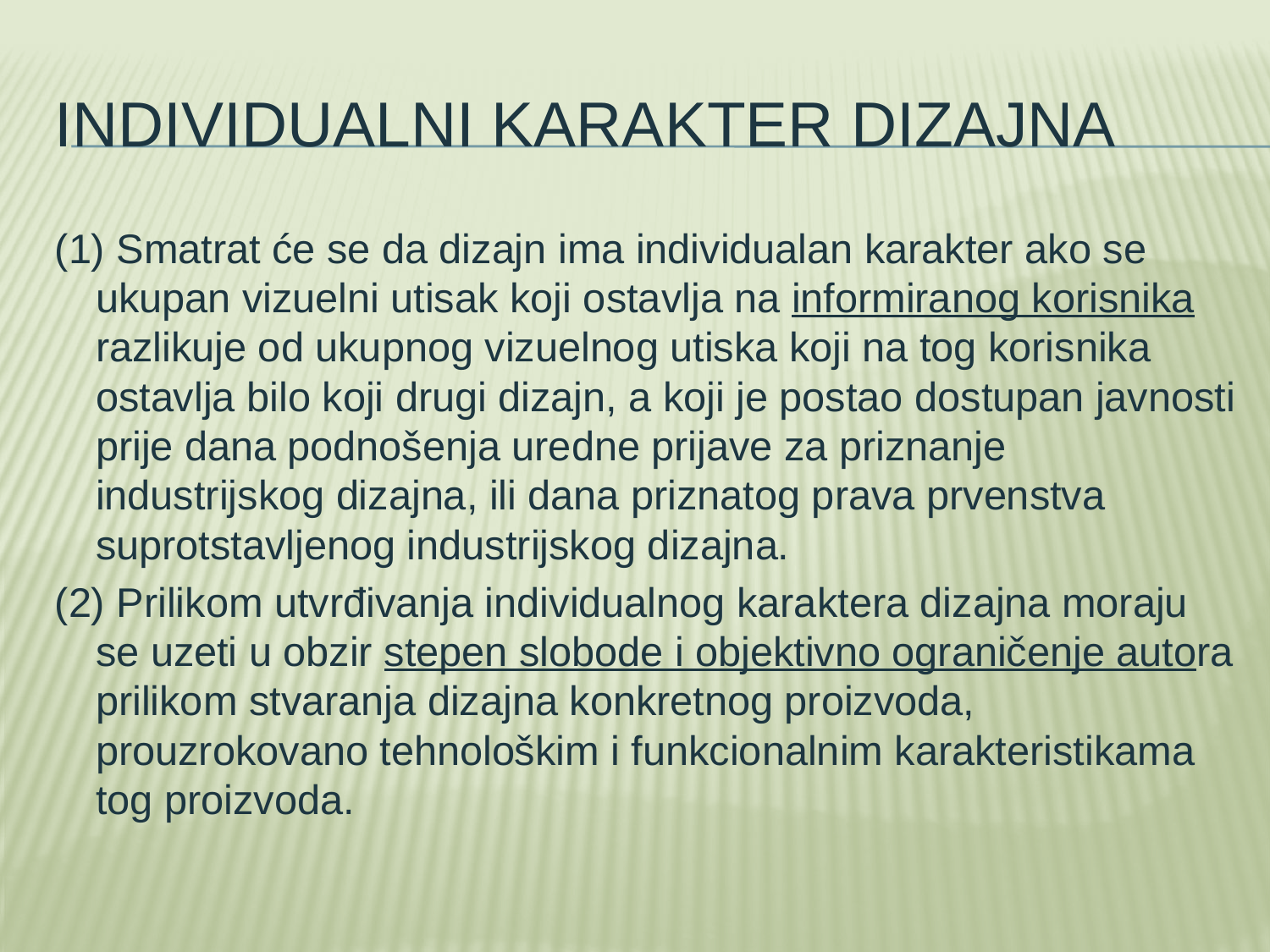

# Individualni karakter dizajna
(1) Smatrat će se da dizajn ima individualan karakter ako se ukupan vizuelni utisak koji ostavlja na informiranog korisnika razlikuje od ukupnog vizuelnog utiska koji na tog korisnika ostavlja bilo koji drugi dizajn, a koji je postao dostupan javnosti prije dana podnošenja uredne prijave za priznanje industrijskog dizajna, ili dana priznatog prava prvenstva suprotstavljenog industrijskog dizajna.
(2) Prilikom utvrđivanja individualnog karaktera dizajna moraju se uzeti u obzir stepen slobode i objektivno ograničenje autora prilikom stvaranja dizajna konkretnog proizvoda, prouzrokovano tehnološkim i funkcionalnim karakteristikama tog proizvoda.